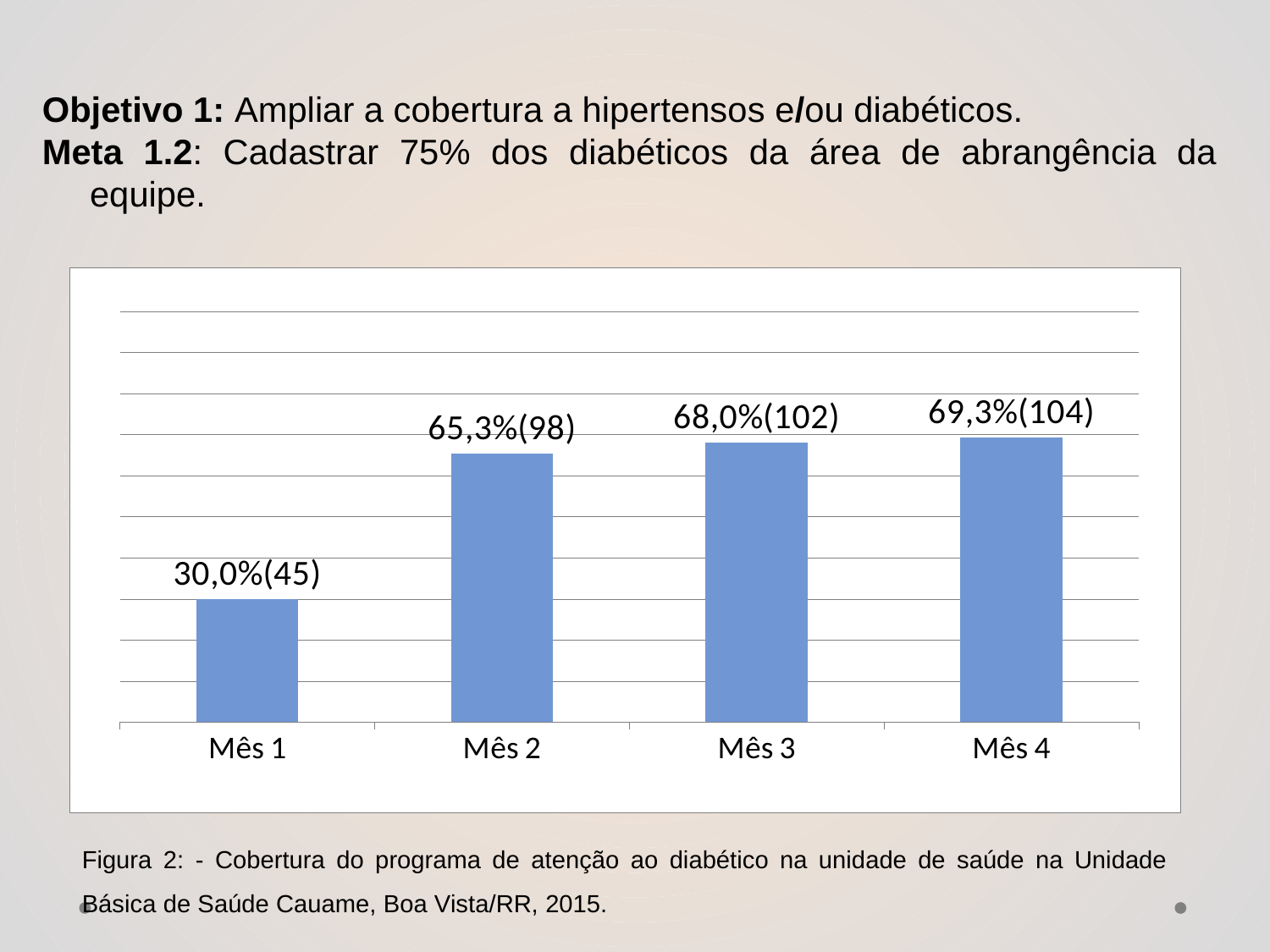

Objetivo 1: Ampliar a cobertura a hipertensos e/ou diabéticos.
Meta 1.2: Cadastrar 75% dos diabéticos da área de abrangência da equipe.

### Chart

| Category | Cobertura do programa de atenção ao  diabético na unidade de saúde |
|---|---|
| Mês 1 | 0.3 |
| Mês 2 | 0.6533333333333333 |
| Mês 3 | 0.68 |
| Mês 4 | 0.6933333333333334 |
Figura 2: - Cobertura do programa de atenção ao diabético na unidade de saúde na Unidade Básica de Saúde Cauame, Boa Vista/RR, 2015.